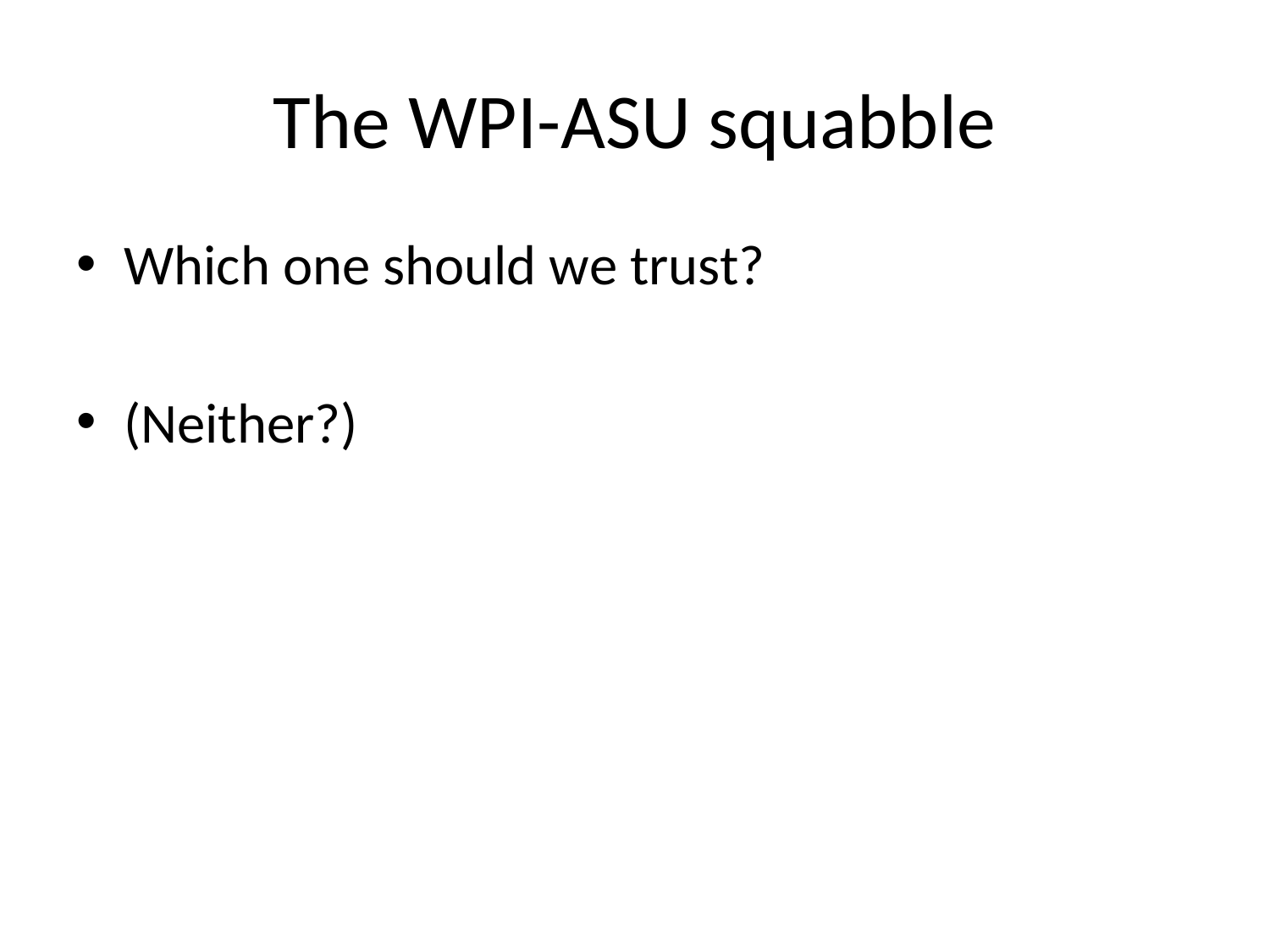

# The WPI-ASU squabble
Which one should we trust?

(Neither?)